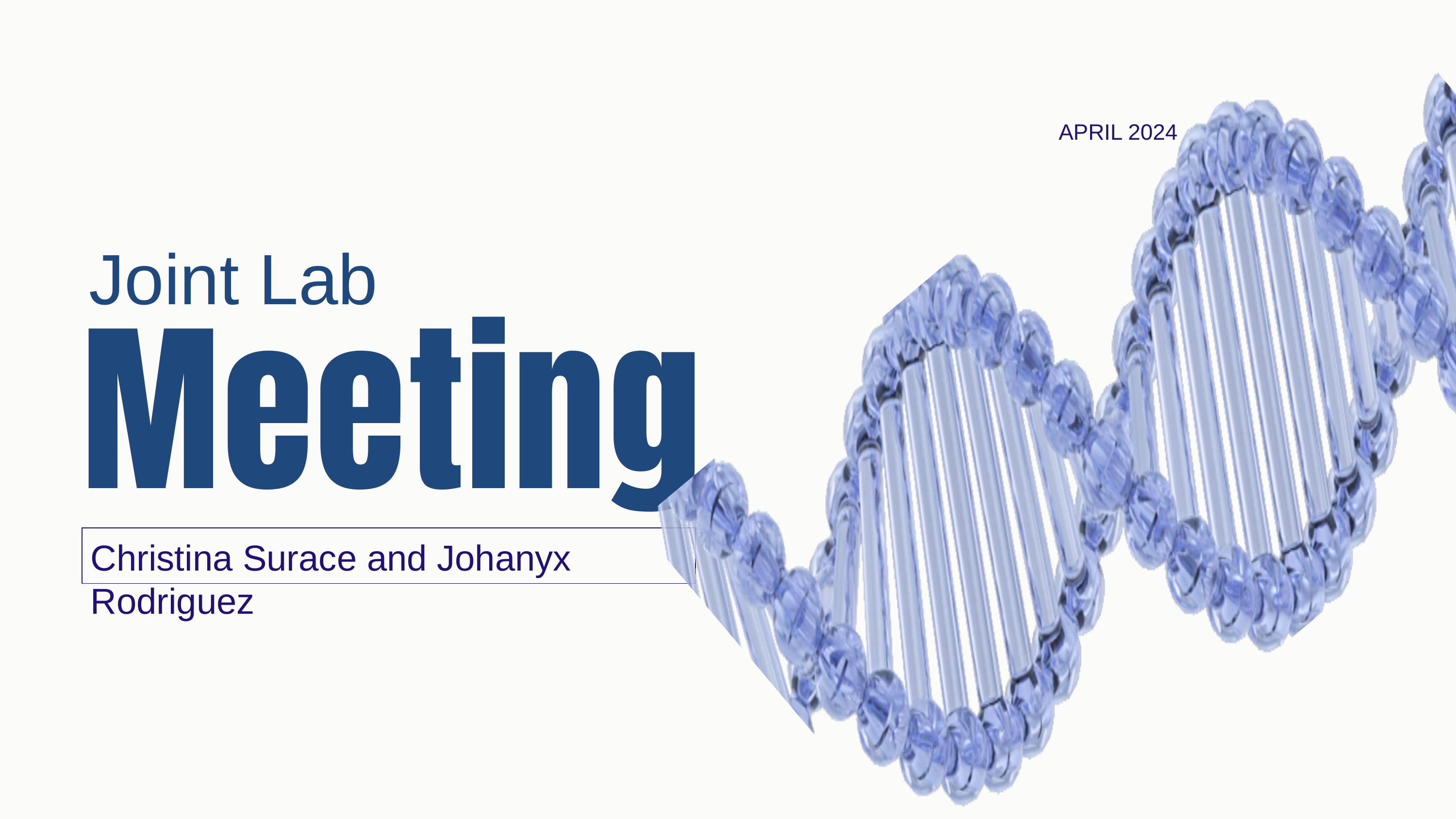

APRIL 2024

Joint Lab
Meeting

Christina Surace and Johanyx Rodriguez